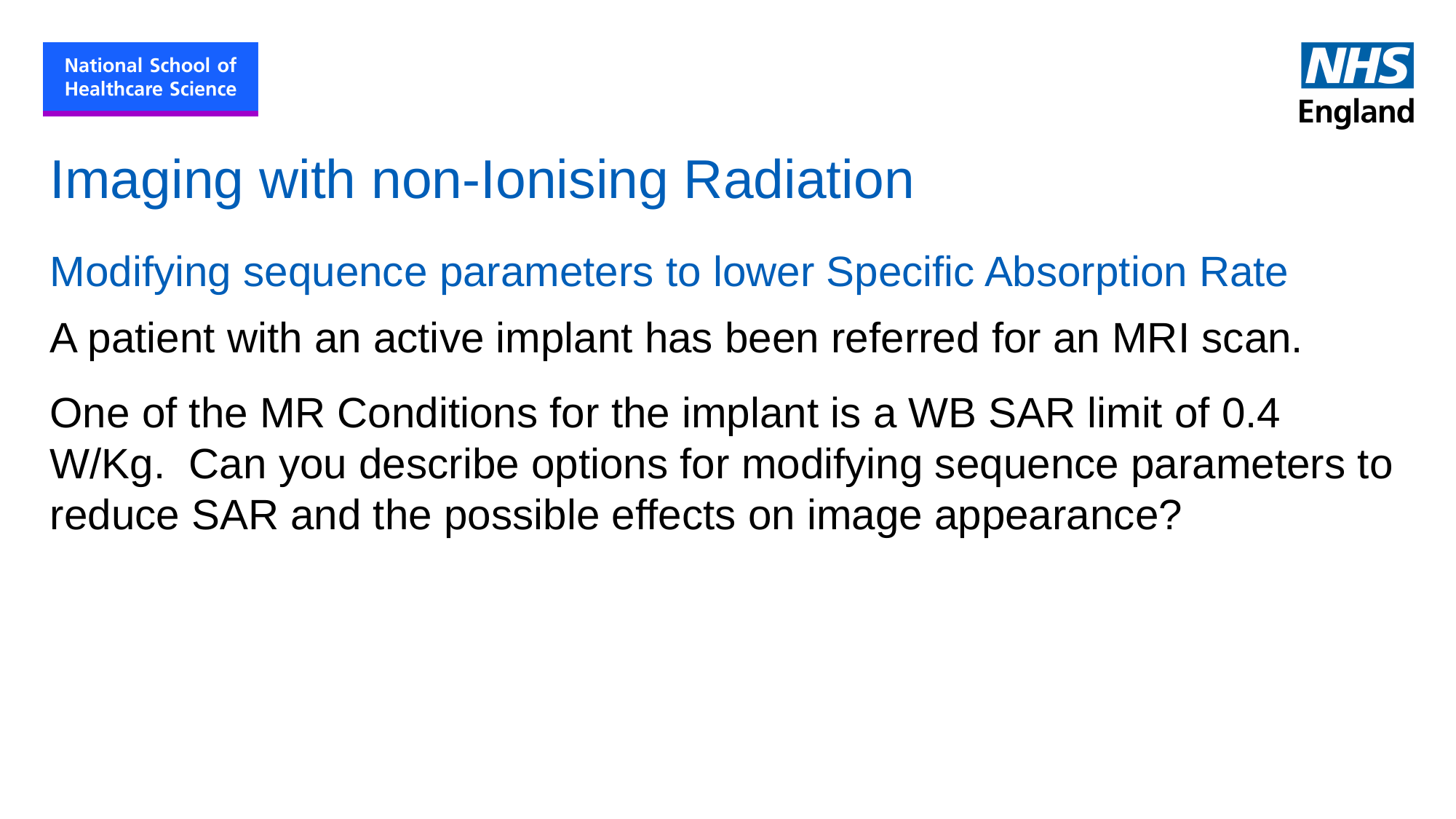

# Imaging with non-Ionising Radiation
Modifying sequence parameters to lower Specific Absorption Rate
A patient with an active implant has been referred for an MRI scan.
One of the MR Conditions for the implant is a WB SAR limit of 0.4 W/Kg.  Can you describe options for modifying sequence parameters to reduce SAR and the possible effects on image appearance?